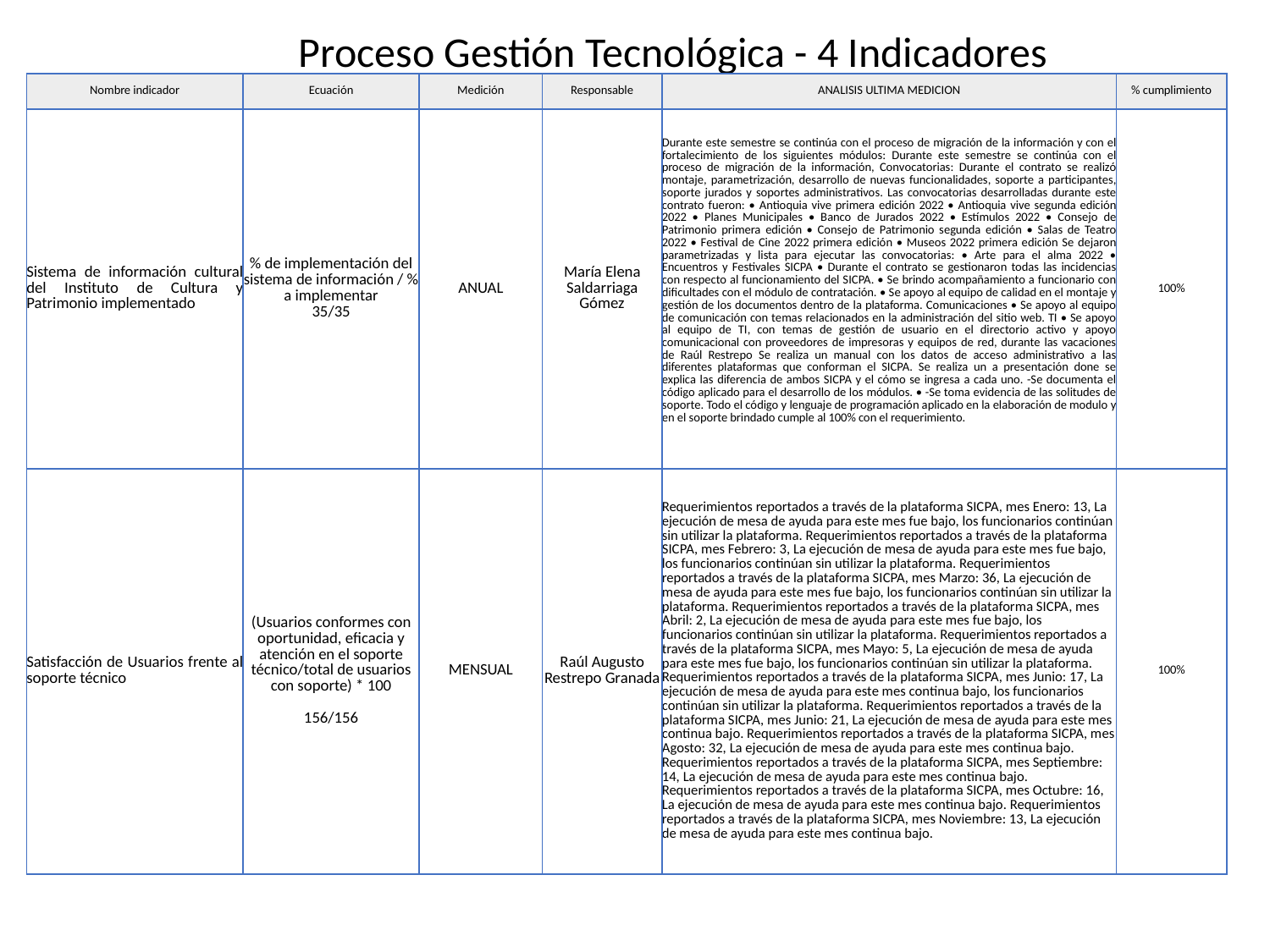

Proceso Gestión Tecnológica - 4 Indicadores
| Nombre indicador | Ecuación | Medición | Responsable | ANALISIS ULTIMA MEDICION | % cumplimiento |
| --- | --- | --- | --- | --- | --- |
| Sistema de información cultural del Instituto de Cultura y Patrimonio implementado | % de implementación del sistema de información / % a implementar 35/35 | ANUAL | María Elena Saldarriaga Gómez | Durante este semestre se continúa con el proceso de migración de la información y con el fortalecimiento de los siguientes módulos: Durante este semestre se continúa con el proceso de migración de la información, Convocatorias: Durante el contrato se realizó montaje, parametrización, desarrollo de nuevas funcionalidades, soporte a participantes, soporte jurados y soportes administrativos. Las convocatorias desarrolladas durante este contrato fueron: • Antioquia vive primera edición 2022 • Antioquia vive segunda edición 2022 • Planes Municipales • Banco de Jurados 2022 • Estímulos 2022 • Consejo de Patrimonio primera edición • Consejo de Patrimonio segunda edición • Salas de Teatro 2022 • Festival de Cine 2022 primera edición • Museos 2022 primera edición Se dejaron parametrizadas y lista para ejecutar las convocatorias: • Arte para el alma 2022 • Encuentros y Festivales SICPA • Durante el contrato se gestionaron todas las incidencias con respecto al funcionamiento del SICPA. • Se brindo acompañamiento a funcionario con dificultades con el módulo de contratación. • Se apoyo al equipo de calidad en el montaje y gestión de los documentos dentro de la plataforma. Comunicaciones • Se apoyo al equipo de comunicación con temas relacionados en la administración del sitio web. TI • Se apoyo al equipo de TI, con temas de gestión de usuario en el directorio activo y apoyo comunicacional con proveedores de impresoras y equipos de red, durante las vacaciones de Raúl Restrepo Se realiza un manual con los datos de acceso administrativo a las diferentes plataformas que conforman el SICPA. Se realiza un a presentación done se explica las diferencia de ambos SICPA y el cómo se ingresa a cada uno. -Se documenta el código aplicado para el desarrollo de los módulos. • -Se toma evidencia de las solitudes de soporte. Todo el código y lenguaje de programación aplicado en la elaboración de modulo y en el soporte brindado cumple al 100% con el requerimiento. | 100% |
| Satisfacción de Usuarios frente al soporte técnico | (Usuarios conformes con oportunidad, eficacia y atención en el soporte técnico/total de usuarios con soporte) \* 100 156/156 | MENSUAL | Raúl Augusto Restrepo Granada | Requerimientos reportados a través de la plataforma SICPA, mes Enero: 13, La ejecución de mesa de ayuda para este mes fue bajo, los funcionarios continúan sin utilizar la plataforma. Requerimientos reportados a través de la plataforma SICPA, mes Febrero: 3, La ejecución de mesa de ayuda para este mes fue bajo, los funcionarios continúan sin utilizar la plataforma. Requerimientos reportados a través de la plataforma SICPA, mes Marzo: 36, La ejecución de mesa de ayuda para este mes fue bajo, los funcionarios continúan sin utilizar la plataforma. Requerimientos reportados a través de la plataforma SICPA, mes Abril: 2, La ejecución de mesa de ayuda para este mes fue bajo, los funcionarios continúan sin utilizar la plataforma. Requerimientos reportados a través de la plataforma SICPA, mes Mayo: 5, La ejecución de mesa de ayuda para este mes fue bajo, los funcionarios continúan sin utilizar la plataforma. Requerimientos reportados a través de la plataforma SICPA, mes Junio: 17, La ejecución de mesa de ayuda para este mes continua bajo, los funcionarios continúan sin utilizar la plataforma. Requerimientos reportados a través de la plataforma SICPA, mes Junio: 21, La ejecución de mesa de ayuda para este mes continua bajo. Requerimientos reportados a través de la plataforma SICPA, mes Agosto: 32, La ejecución de mesa de ayuda para este mes continua bajo. Requerimientos reportados a través de la plataforma SICPA, mes Septiembre: 14, La ejecución de mesa de ayuda para este mes continua bajo. Requerimientos reportados a través de la plataforma SICPA, mes Octubre: 16, La ejecución de mesa de ayuda para este mes continua bajo. Requerimientos reportados a través de la plataforma SICPA, mes Noviembre: 13, La ejecución de mesa de ayuda para este mes continua bajo. | 100% |